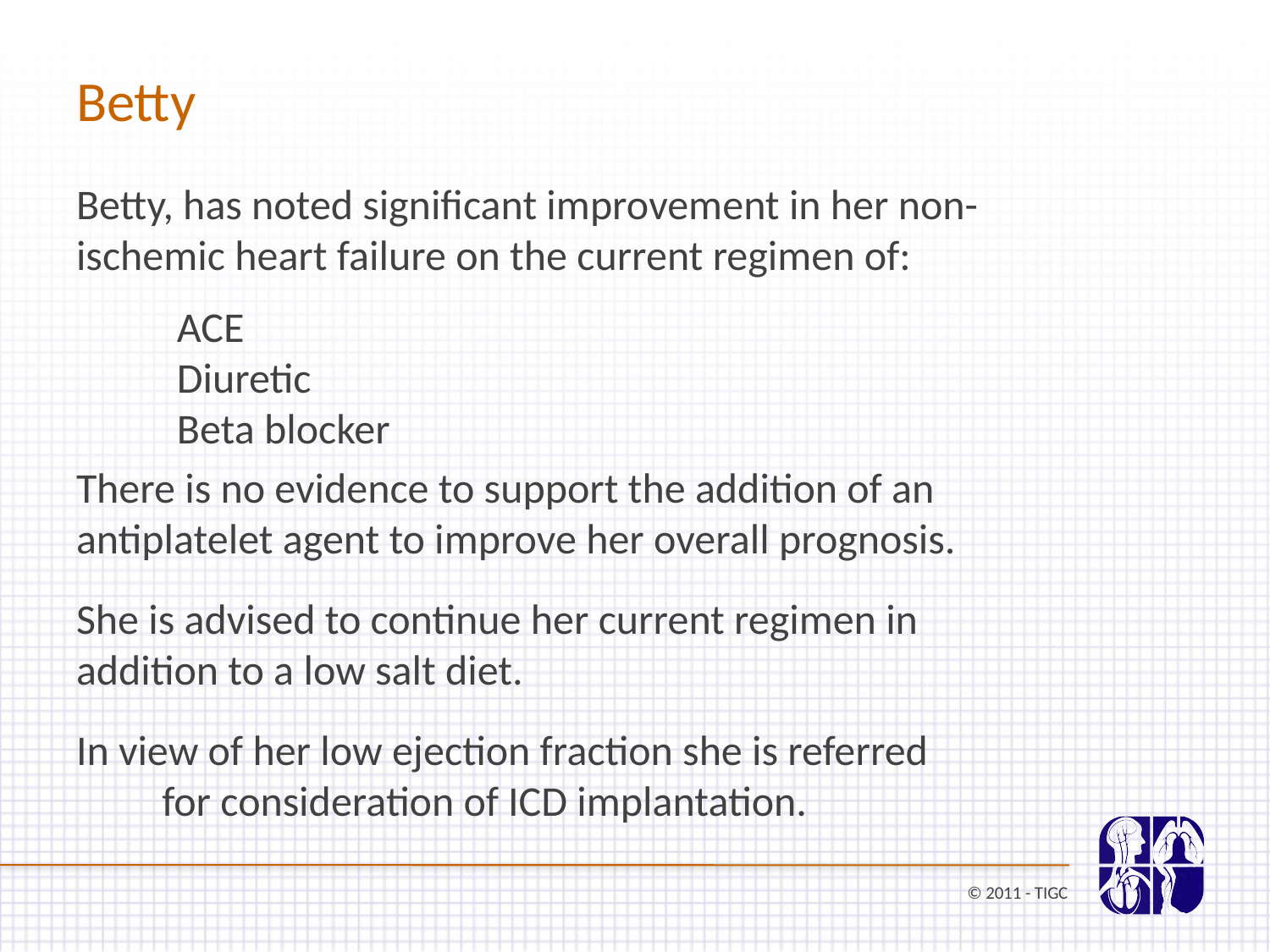

Betty
Betty, has noted significant improvement in her non-ischemic heart failure on the current regimen of:
ACE
Diuretic
Beta blocker
There is no evidence to support the addition of an antiplatelet agent to improve her overall prognosis.
She is advised to continue her current regimen in addition to a low salt diet.
In view of her low ejection fraction she is referred                        for consideration of ICD implantation.
© 2011 - TIGC